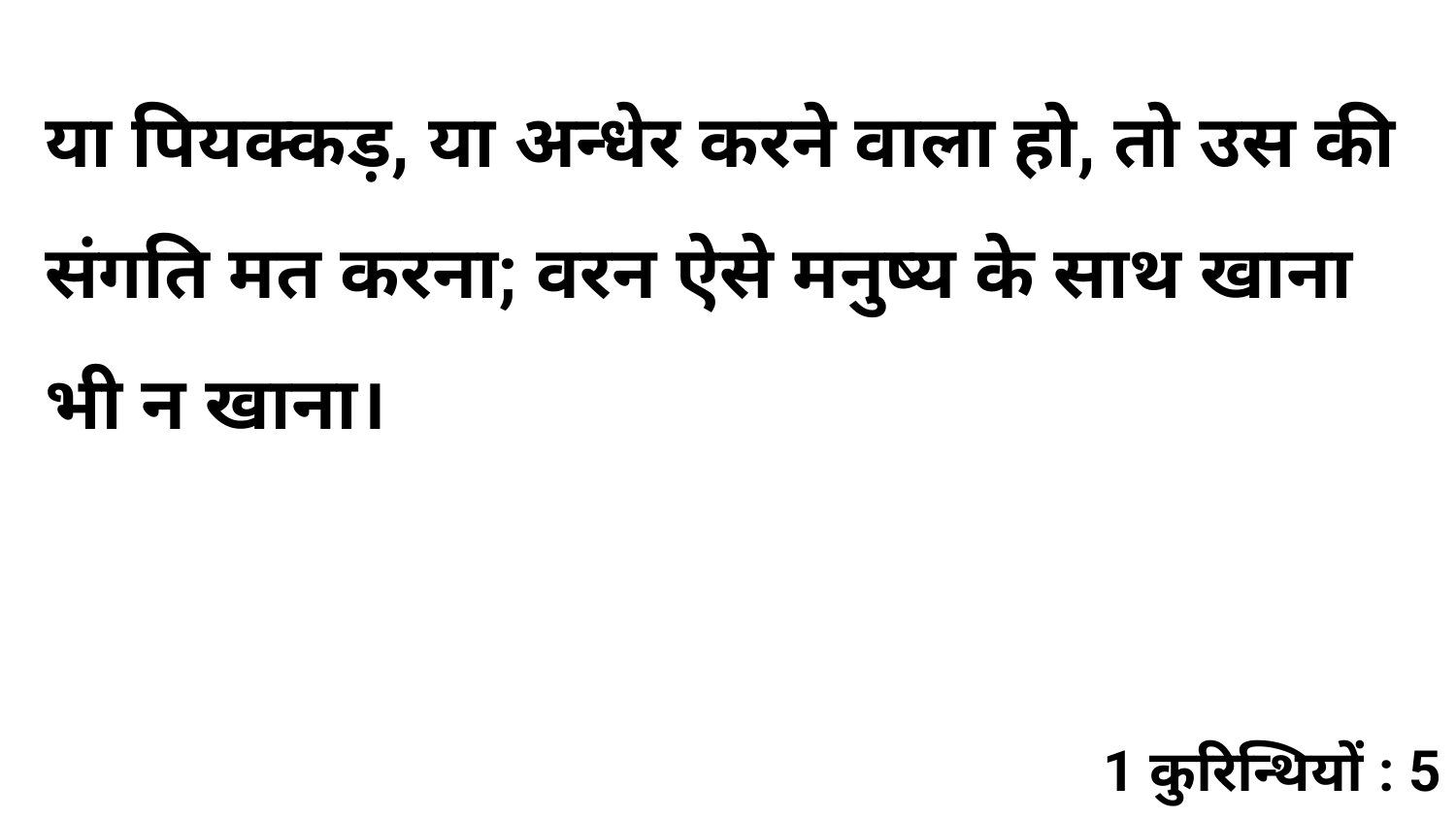

या पियक्कड़, या अन्धेर करने वाला हो, तो उस की संगति मत करना; वरन ऐसे मनुष्य के साथ खाना भी न खाना।
1 कुरिन्थियों : 5